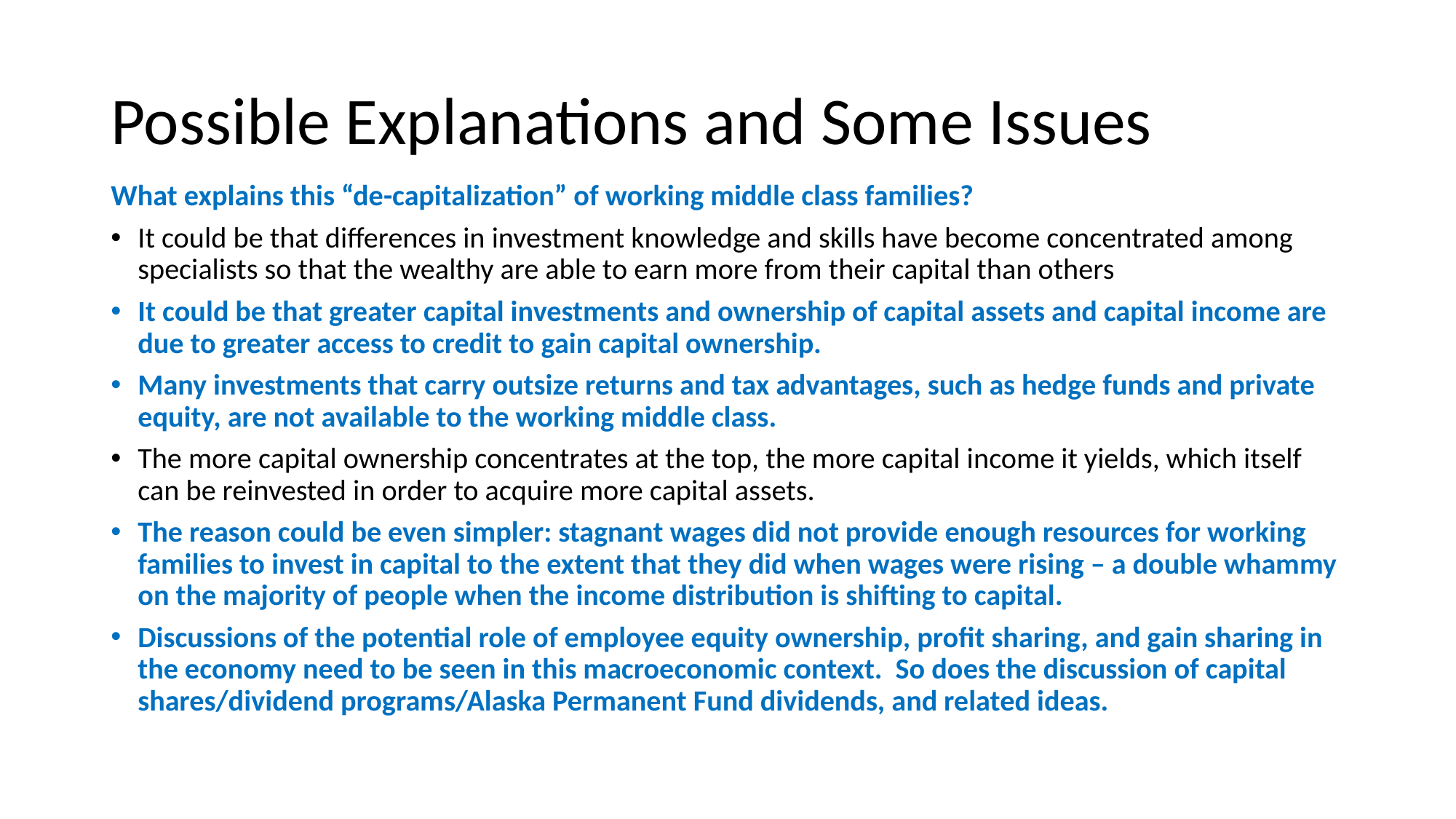

# Possible Explanations and Some Issues
What explains this “de-capitalization” of working middle class families?
It could be that differences in investment knowledge and skills have become concentrated among specialists so that the wealthy are able to earn more from their capital than others
It could be that greater capital investments and ownership of capital assets and capital income are due to greater access to credit to gain capital ownership.
Many investments that carry outsize returns and tax advantages, such as hedge funds and private equity, are not available to the working middle class.
The more capital ownership concentrates at the top, the more capital income it yields, which itself can be reinvested in order to acquire more capital assets.
The reason could be even simpler: stagnant wages did not provide enough resources for working families to invest in capital to the extent that they did when wages were rising – a double whammy on the majority of people when the income distribution is shifting to capital.
Discussions of the potential role of employee equity ownership, profit sharing, and gain sharing in the economy need to be seen in this macroeconomic context.  So does the discussion of capital shares/dividend programs/Alaska Permanent Fund dividends, and related ideas.